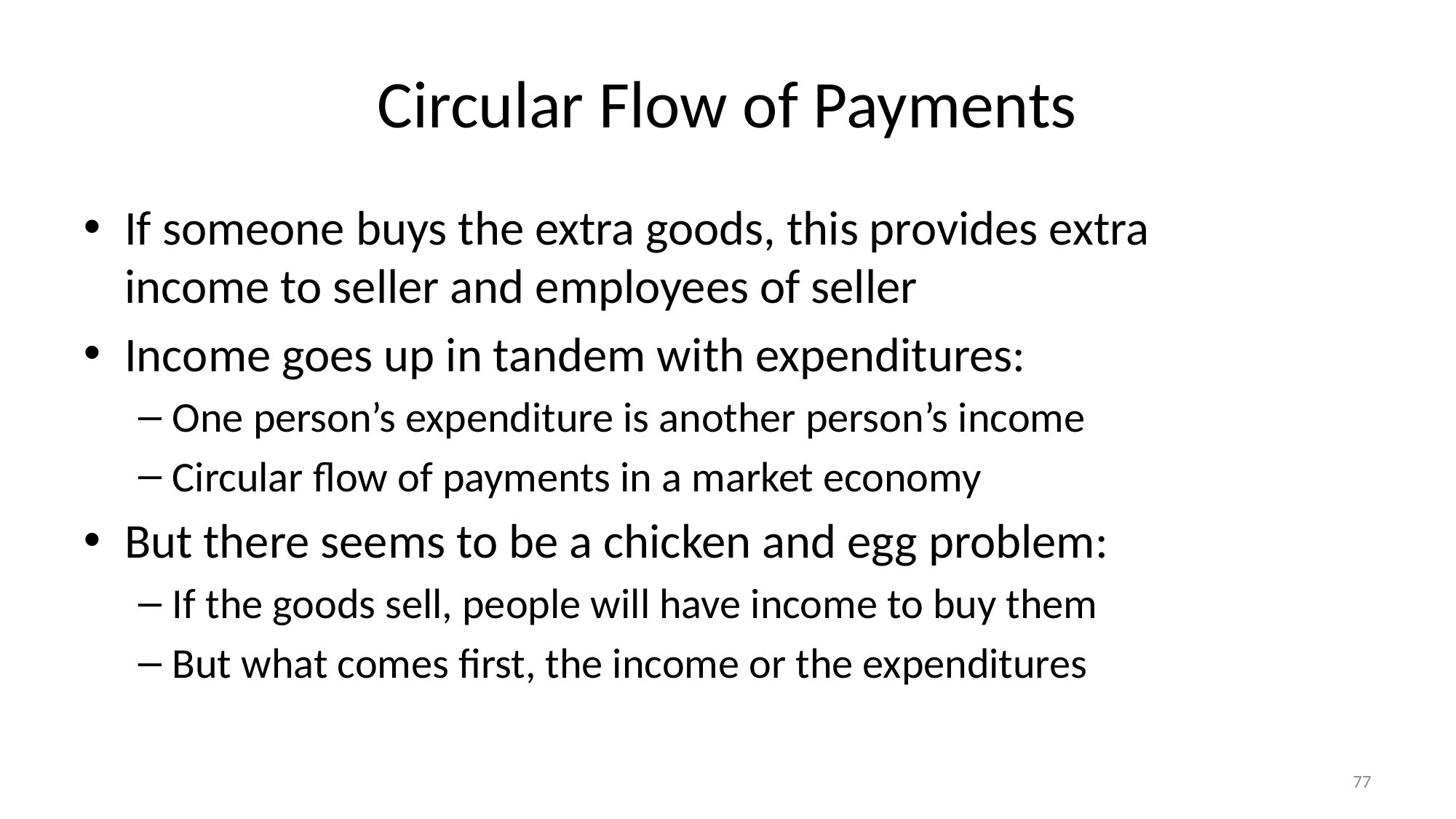

# Circular Flow of Payments
If someone buys the extra goods, this provides extra
income to seller and employees of seller
Income goes up in tandem with expenditures:
One person’s expenditure is another person’s income
Circular flow of payments in a market economy
But there seems to be a chicken and egg problem:
If the goods sell, people will have income to buy them
But what comes first, the income or the expenditures
77